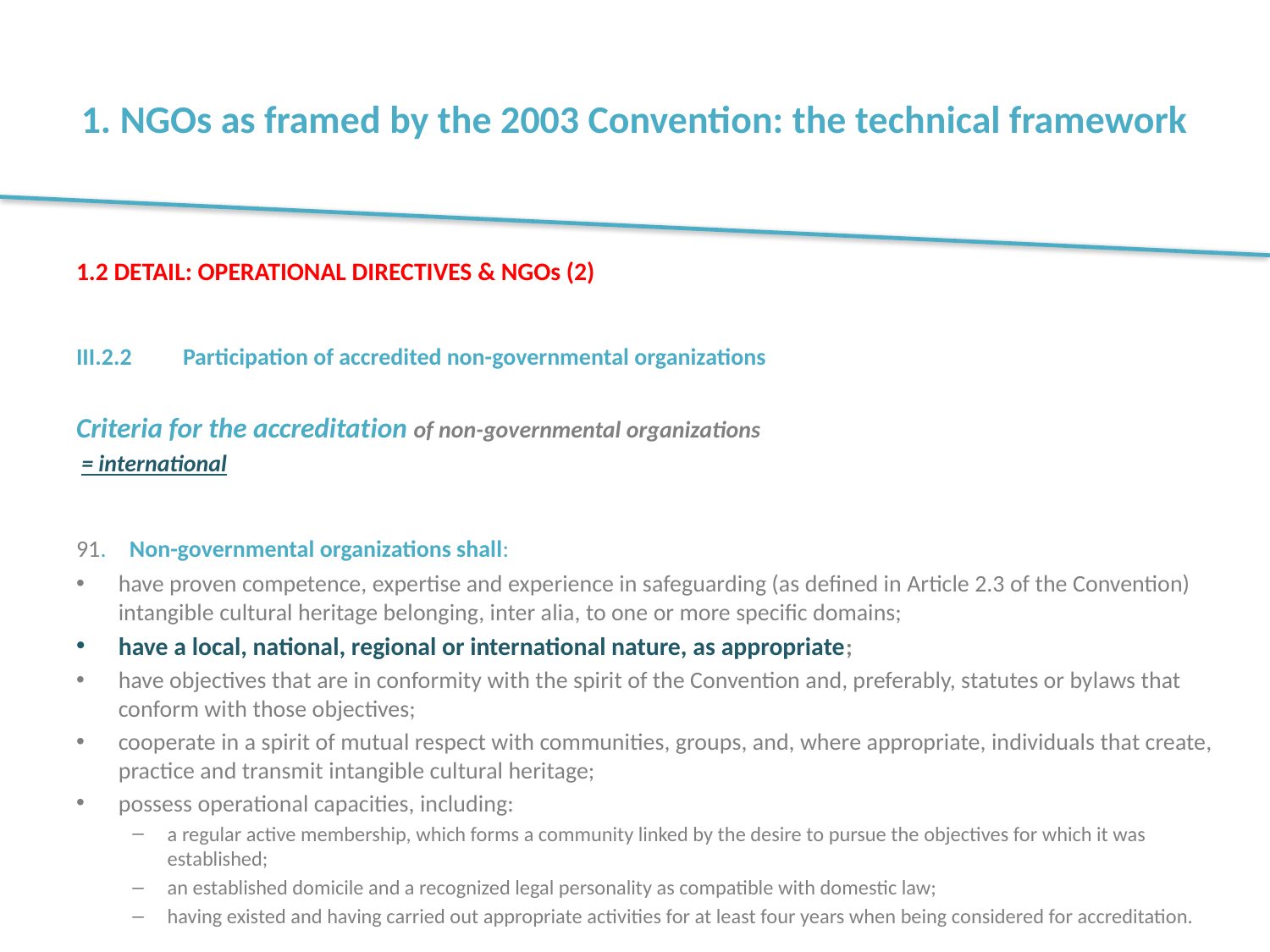

# 1. NGOs as framed by the 2003 Convention: the technical framework

1.2 DETAIL: OPERATIONAL DIRECTIVES & NGOs (2)

III.2.2		Participation of accredited non-governmental organizations

Criteria for the accreditation of non-governmental organizations
 = international

91.	Non-governmental organizations shall:
have proven competence, expertise and experience in safeguarding (as defined in Article 2.3 of the Convention) intangible cultural heritage belonging, inter alia, to one or more specific domains;
have a local, national, regional or international nature, as appropriate;
have objectives that are in conformity with the spirit of the Convention and, preferably, statutes or bylaws that conform with those objectives;
cooperate in a spirit of mutual respect with communities, groups, and, where appropriate, individuals that create, practice and transmit intangible cultural heritage;
possess operational capacities, including:
a regular active membership, which forms a community linked by the desire to pursue the objectives for which it was established;
an established domicile and a recognized legal personality as compatible with domestic law;
having existed and having carried out appropriate activities for at least four years when being considered for accreditation.